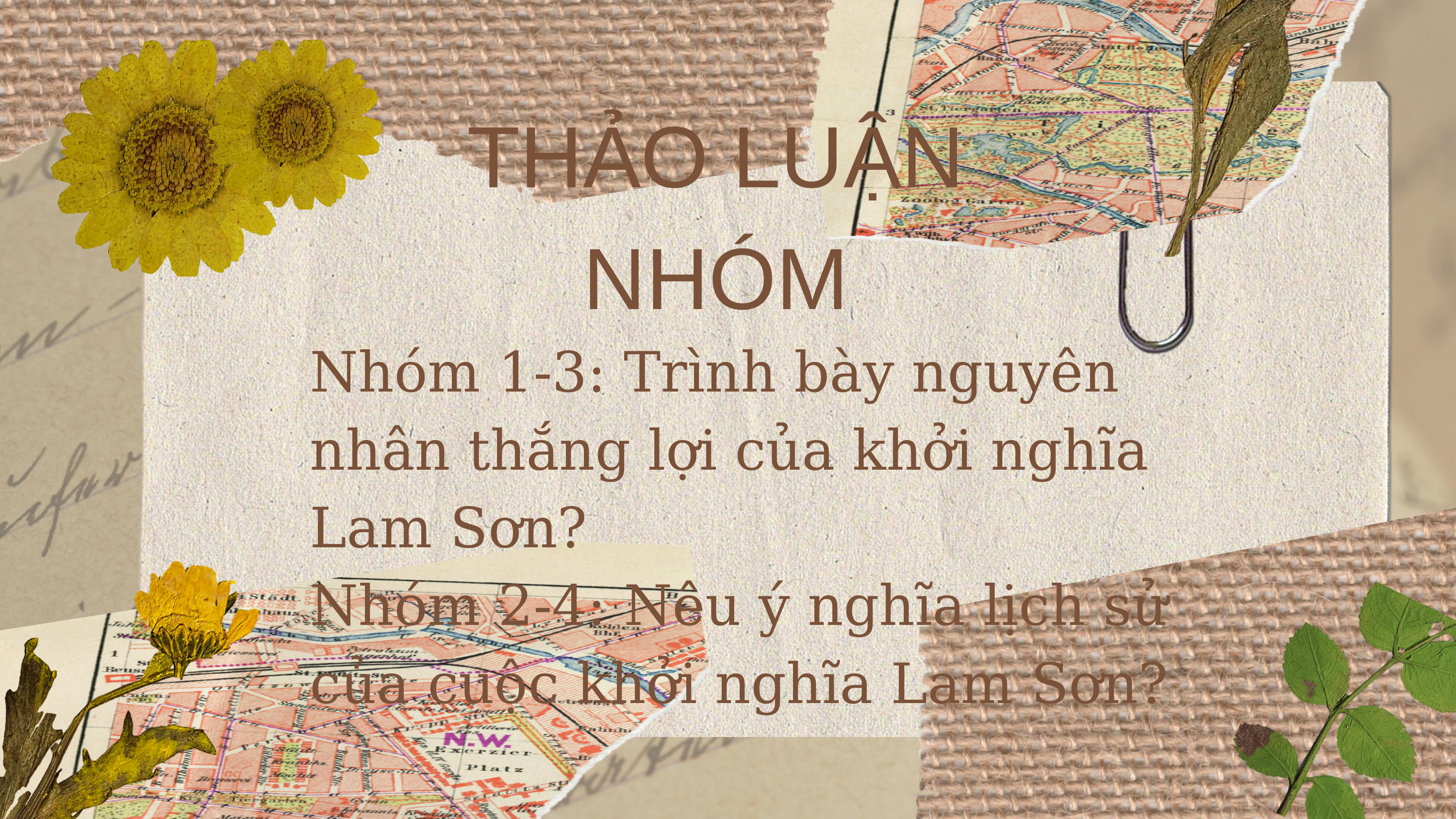

THẢO LUẬN NHÓM
Nhóm 1-3: Trình bày nguyên nhân thắng lợi của khởi nghĩa Lam Sơn?
Nhóm 2-4: Nêu ý nghĩa lịch sử của cuộc khởi nghĩa Lam Sơn?